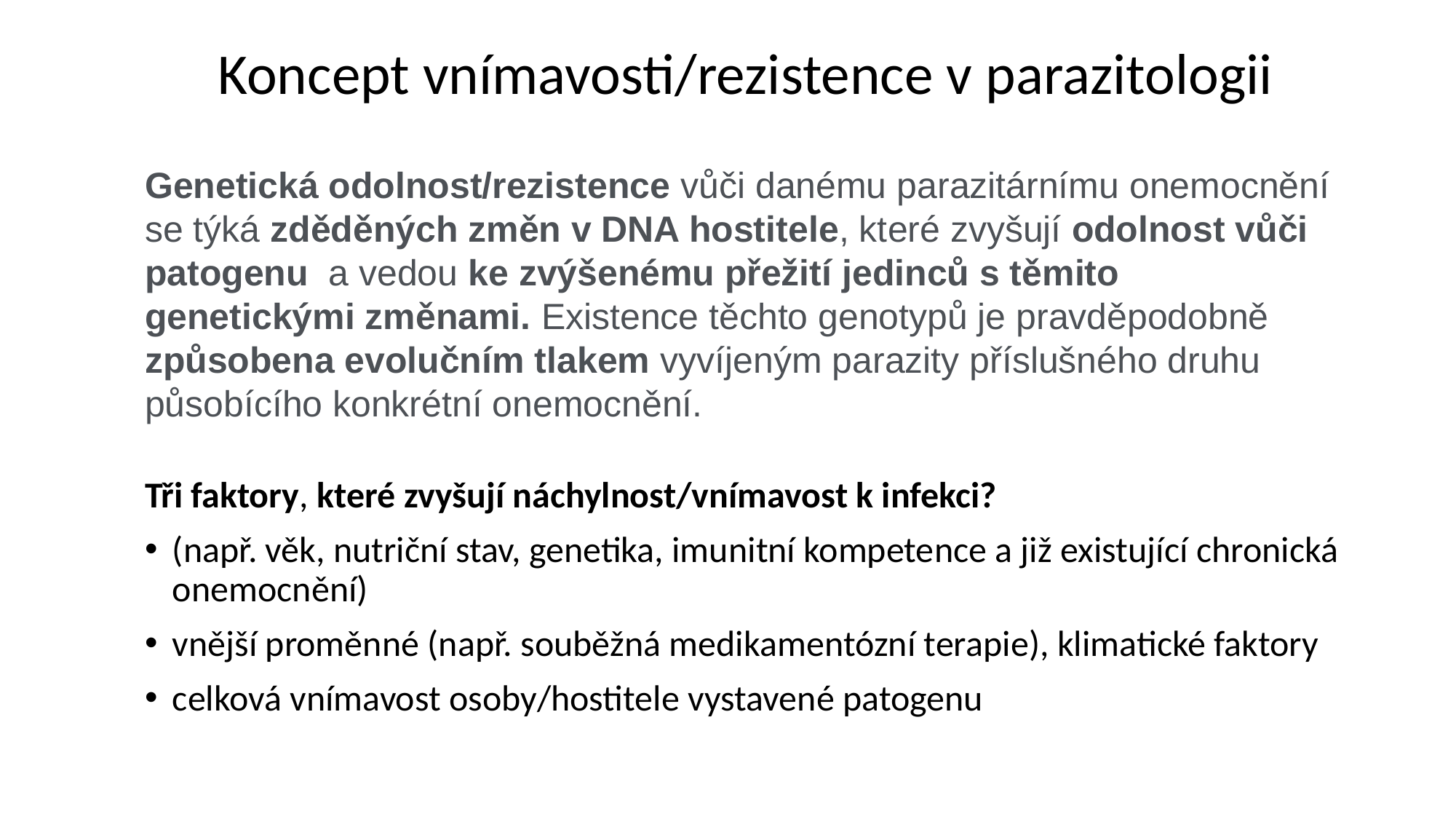

# Koncept vnímavosti/rezistence v parazitologii
Genetická odolnost/rezistence vůči danému parazitárnímu onemocnění se týká zděděných změn v DNA hostitele, které zvyšují odolnost vůči patogenu  a vedou ke zvýšenému přežití jedinců s těmito genetickými změnami. Existence těchto genotypů je pravděpodobně způsobena evolučním tlakem vyvíjeným parazity příslušného druhu  působícího konkrétní onemocnění.
Tři faktory, které zvyšují náchylnost/vnímavost k infekci?
(např. věk, nutriční stav, genetika, imunitní kompetence a již existující chronická onemocnění)
vnější proměnné (např. souběžná medikamentózní terapie), klimatické faktory
celková vnímavost osoby/hostitele vystavené patogenu